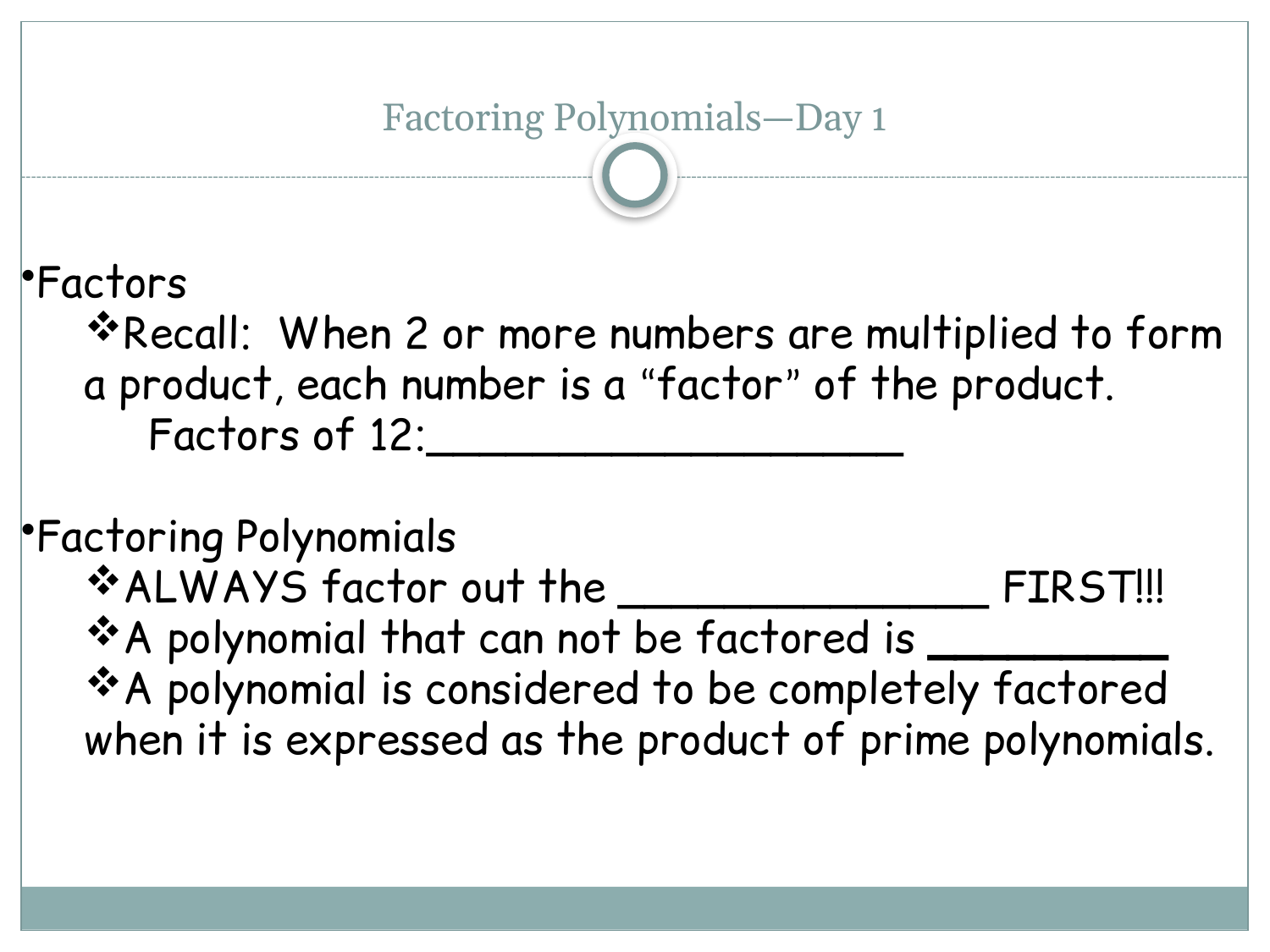

# Factoring Polynomials—Day 1
Factors
Recall:  When 2 or more numbers are multiplied to form a product, each number is a “factor” of the product.
Factors of 12:__________________

Factoring Polynomials
ALWAYS factor out the ______________ FIRST!!!
A polynomial that can not be factored is _________
A polynomial is considered to be completely factored when it is expressed as the product of prime polynomials.